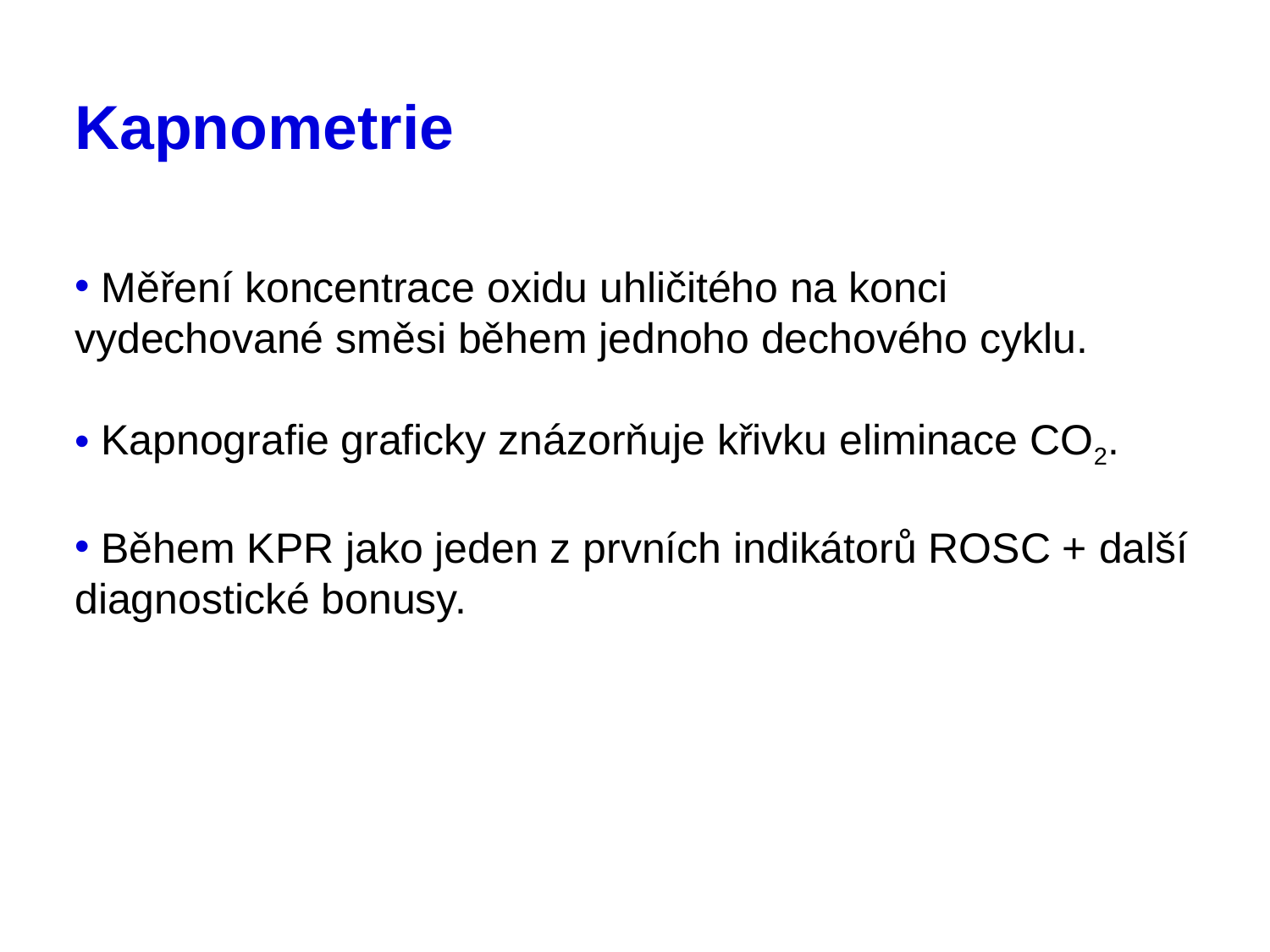

# Kapnometrie
 Měření koncentrace oxidu uhličitého na konci vydechované směsi během jednoho dechového cyklu.

 Kapnografie graficky znázorňuje křivku eliminace CO2.

 Během KPR jako jeden z prvních indikátorů ROSC + další diagnostické bonusy.